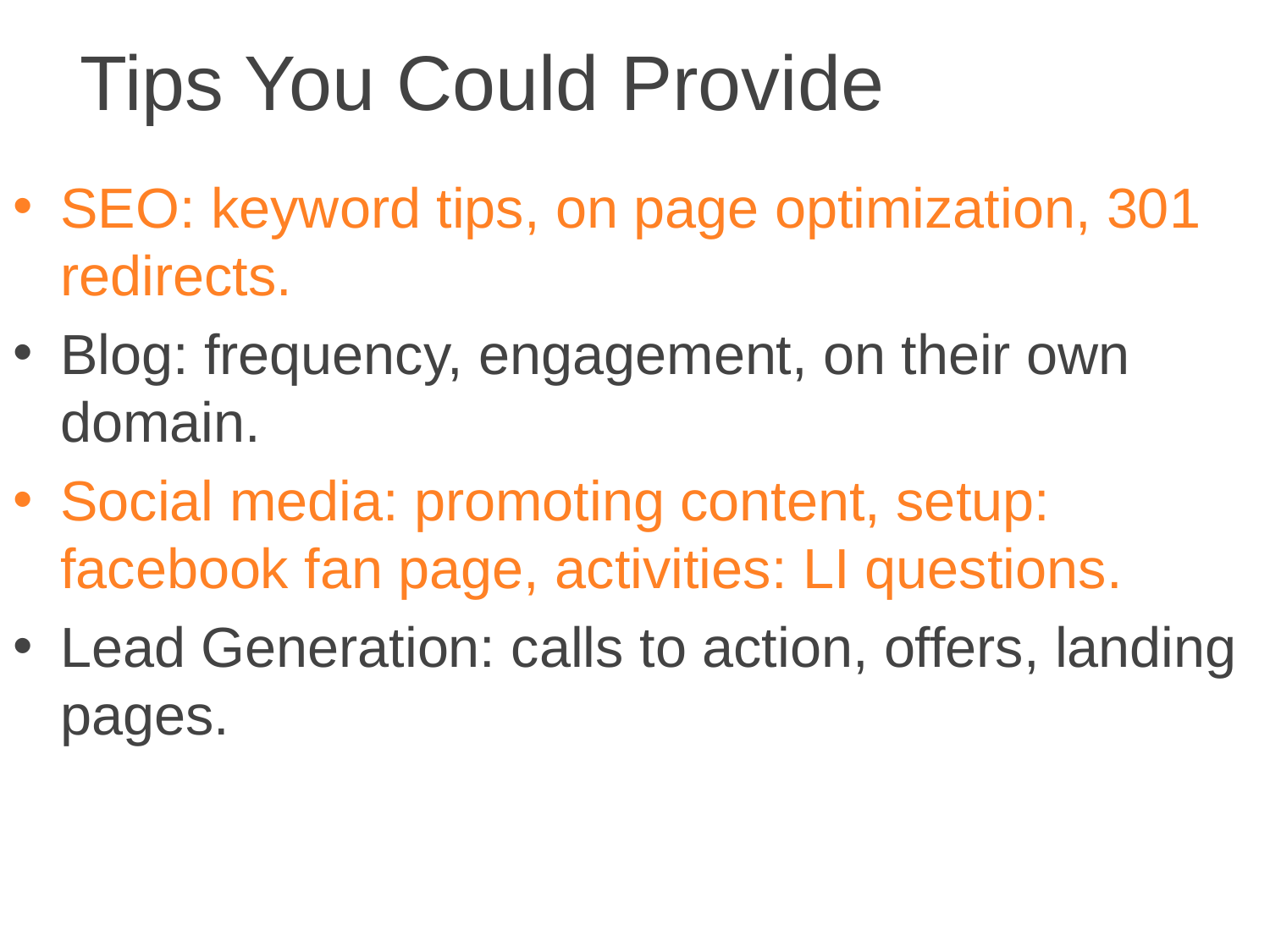

# Tips You Could Provide
SEO: keyword tips, on page optimization, 301 redirects.
Blog: frequency, engagement, on their own domain.
Social media: promoting content, setup: facebook fan page, activities: LI questions.
Lead Generation: calls to action, offers, landing pages.